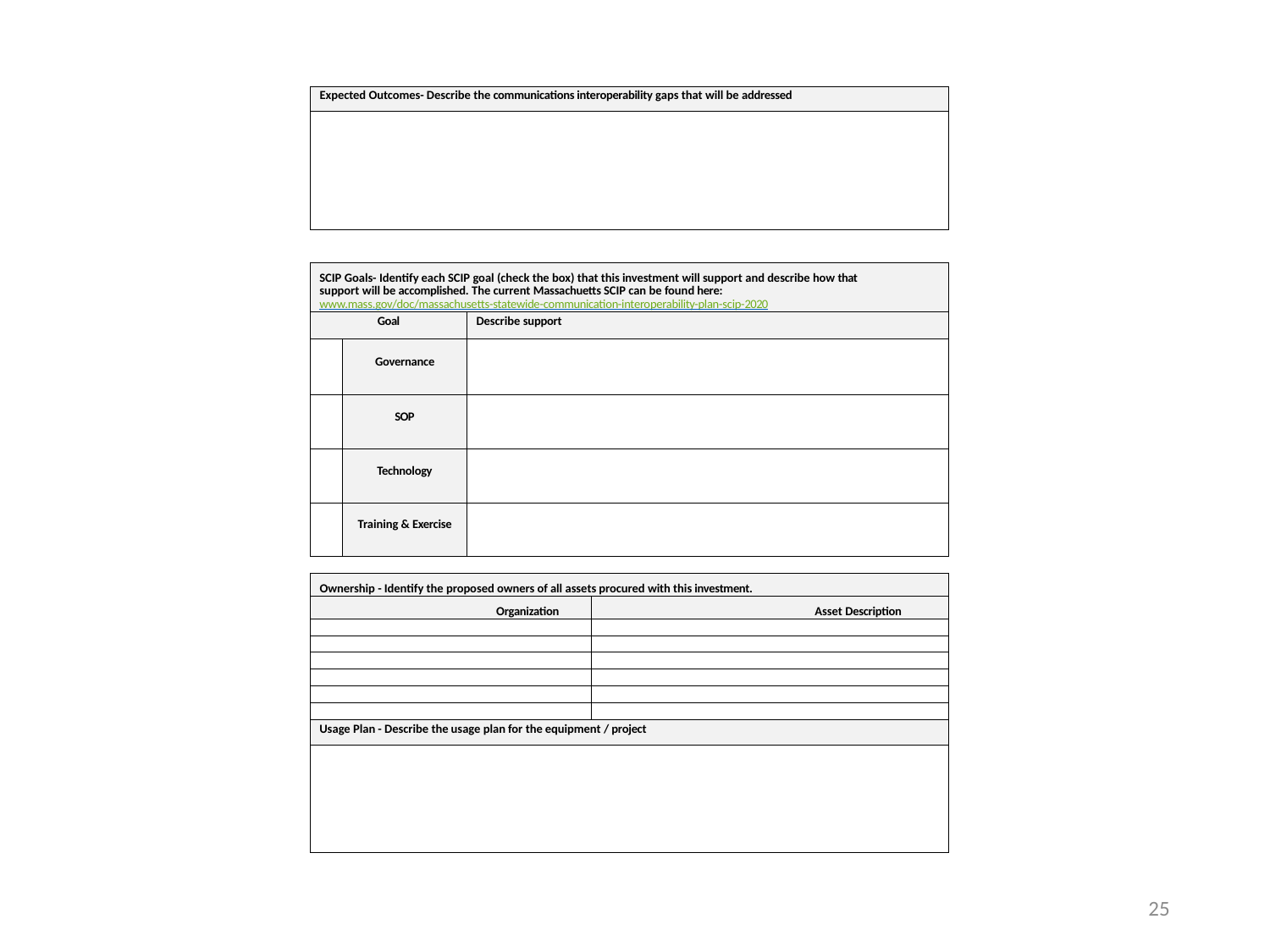

| Expected Outcomes- Describe the communications interoperability gaps that will be addressed |
| --- |
|  |
| SCIP Goals- Identify each SCIP goal (check the box) that this investment will support and describe how that support will be accomplished. The current Massachuetts SCIP can be found here: www.mass.gov/doc/massachusetts-statewide-communication-interoperability-plan-scip-2020 |  |  |  |
| --- | --- | --- | --- |
| Goal |  | Describe support |  |
|  | Governance |  |  |
|  | SOP |  |  |
|  | Technology |  |  |
|  | Training & Exercise |  |  |
|  |  |  |  |
| Ownership - Identify the proposed owners of all assets procured with this investment. |  |  |  |
| Organization |  |  | Asset Description |
|  |  |  |  |
|  |  |  |  |
|  |  |  |  |
|  |  |  |  |
|  |  |  |  |
|  |  |  |  |
| Usage Plan - Describe the usage plan for the equipment / project |  |  |  |
|  |  |  |  |
25